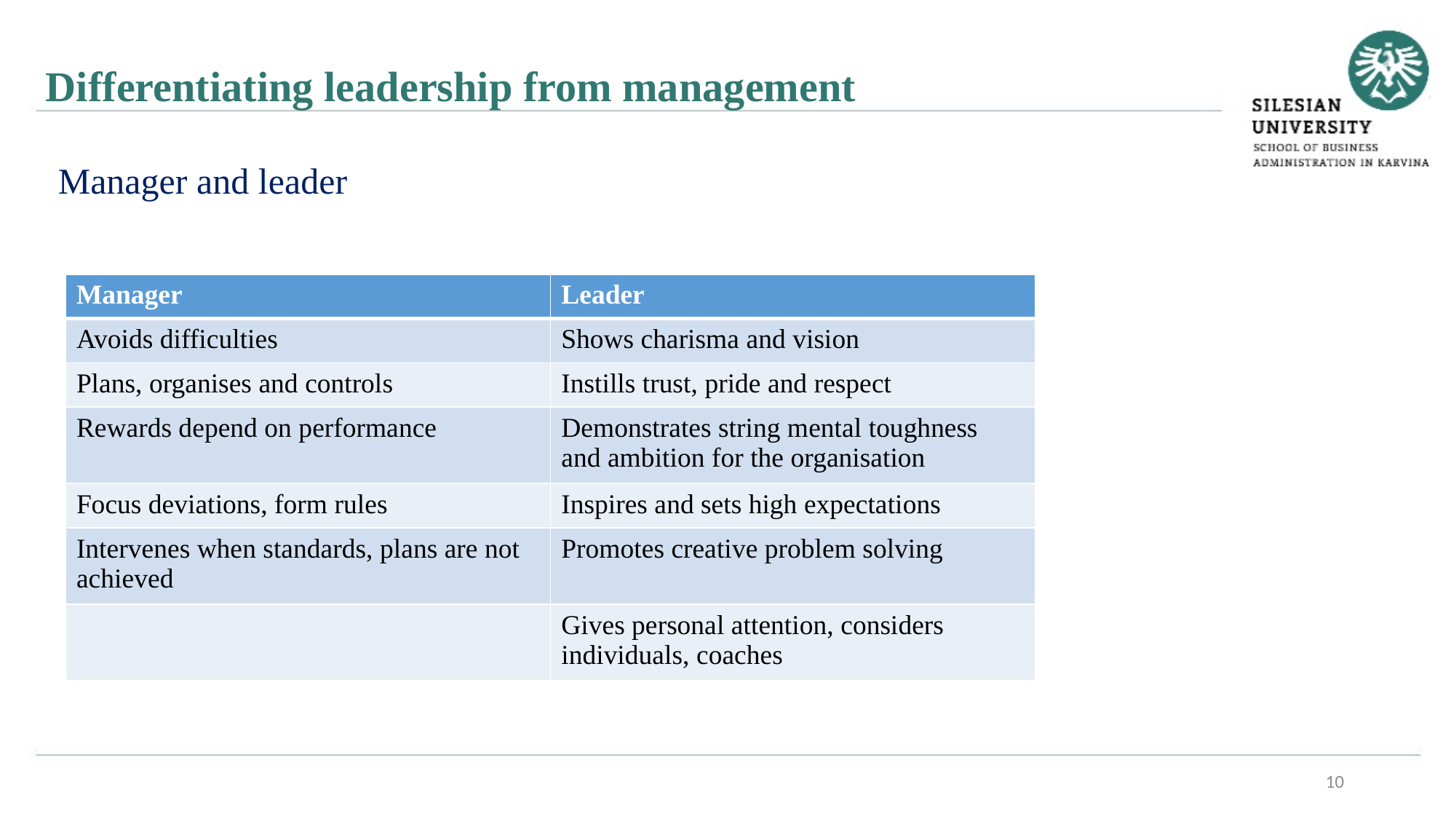

Differentiating leadership from management
Manager and leader

| Manager | Leader |
| --- | --- |
| Avoids difficulties | Shows charisma and vision |
| Plans, organises and controls | Instills trust, pride and respect |
| Rewards depend on performance | Demonstrates string mental toughness and ambition for the organisation |
| Focus deviations, form rules | Inspires and sets high expectations |
| Intervenes when standards, plans are not achieved | Promotes creative problem solving |
|  | Gives personal attention, considers individuals, coaches |
10